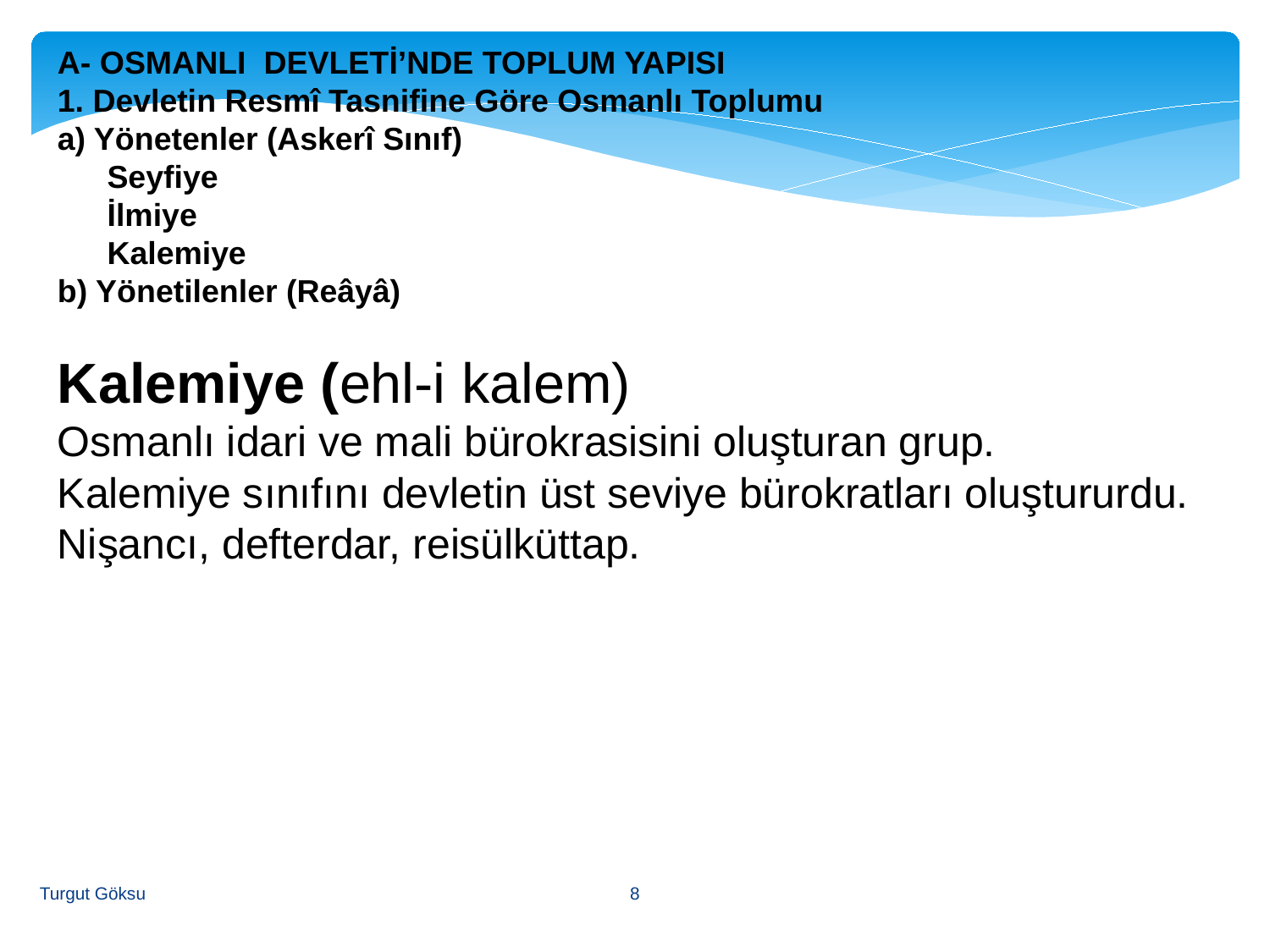

A- OSMANLI  DEVLETİ’NDE TOPLUM YAPISI
1. Devletin Resmî Tasnifine Göre Osmanlı Toplumu
a) Yönetenler (Askerî Sınıf)
Seyfiye
İlmiye
Kalemiye
b) Yönetilenler (Reâyâ)

Kalemiye (ehl-i kalem)
Osmanlı idari ve mali bürokrasisini oluşturan grup.
Kalemiye sınıfını devletin üst seviye bürokratları oluştururdu.
Nişancı, defterdar, reisülküttap.

8
Turgut Göksu